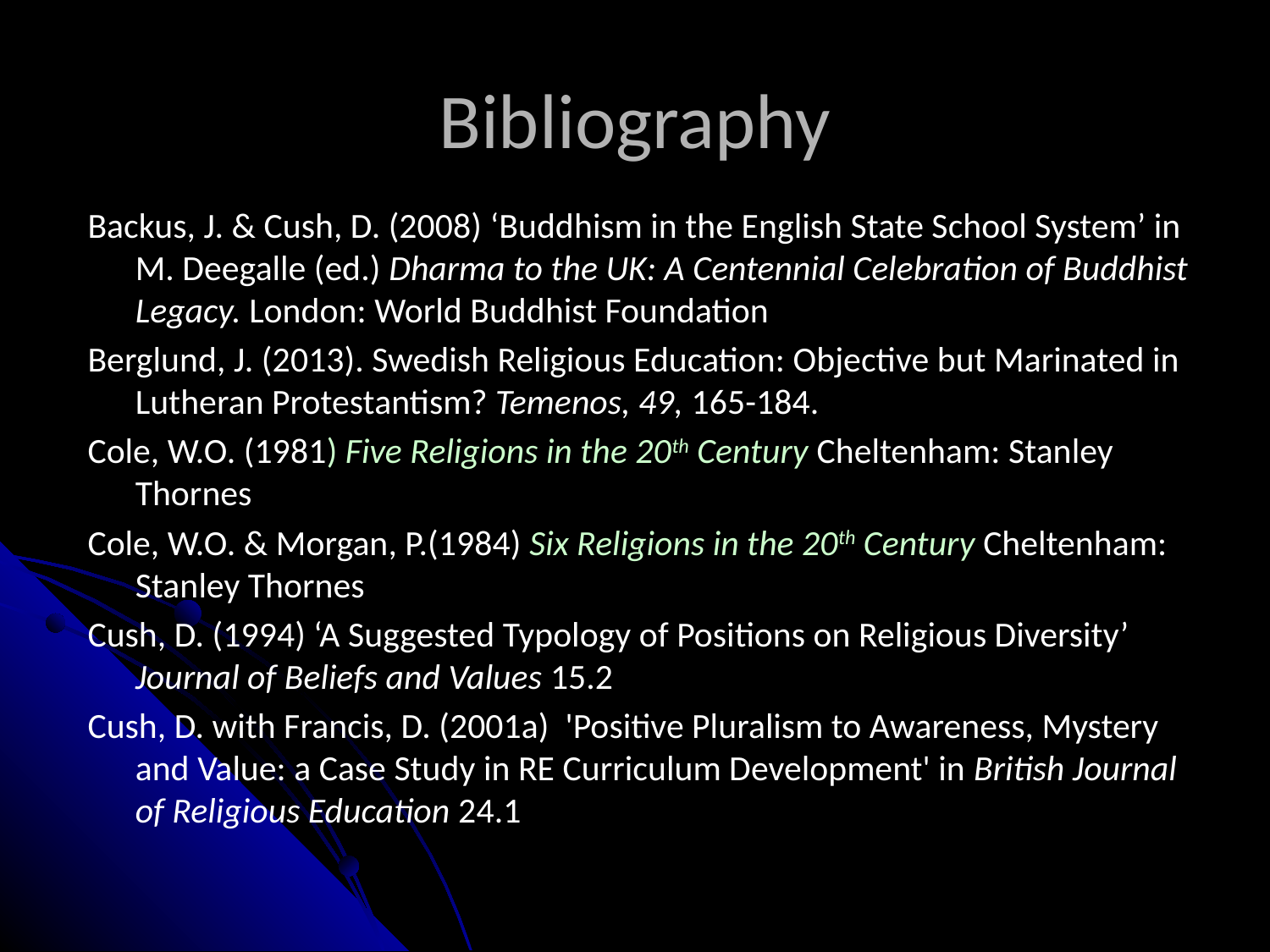

# Bibliography
Backus, J. & Cush, D. (2008) ‘Buddhism in the English State School System’ in M. Deegalle (ed.) Dharma to the UK: A Centennial Celebration of Buddhist Legacy. London: World Buddhist Foundation
Berglund, J. (2013). Swedish Religious Education: Objective but Marinated in Lutheran Protestantism? Temenos, 49, 165-184.
Cole, W.O. (1981) Five Religions in the 20th Century Cheltenham: Stanley Thornes
Cole, W.O. & Morgan, P.(1984) Six Religions in the 20th Century Cheltenham: Stanley Thornes
Cush, D. (1994) ‘A Suggested Typology of Positions on Religious Diversity’ Journal of Beliefs and Values 15.2
Cush, D. with Francis, D. (2001a)  'Positive Pluralism to Awareness, Mystery and Value: a Case Study in RE Curriculum Development' in British Journal of Religious Education 24.1